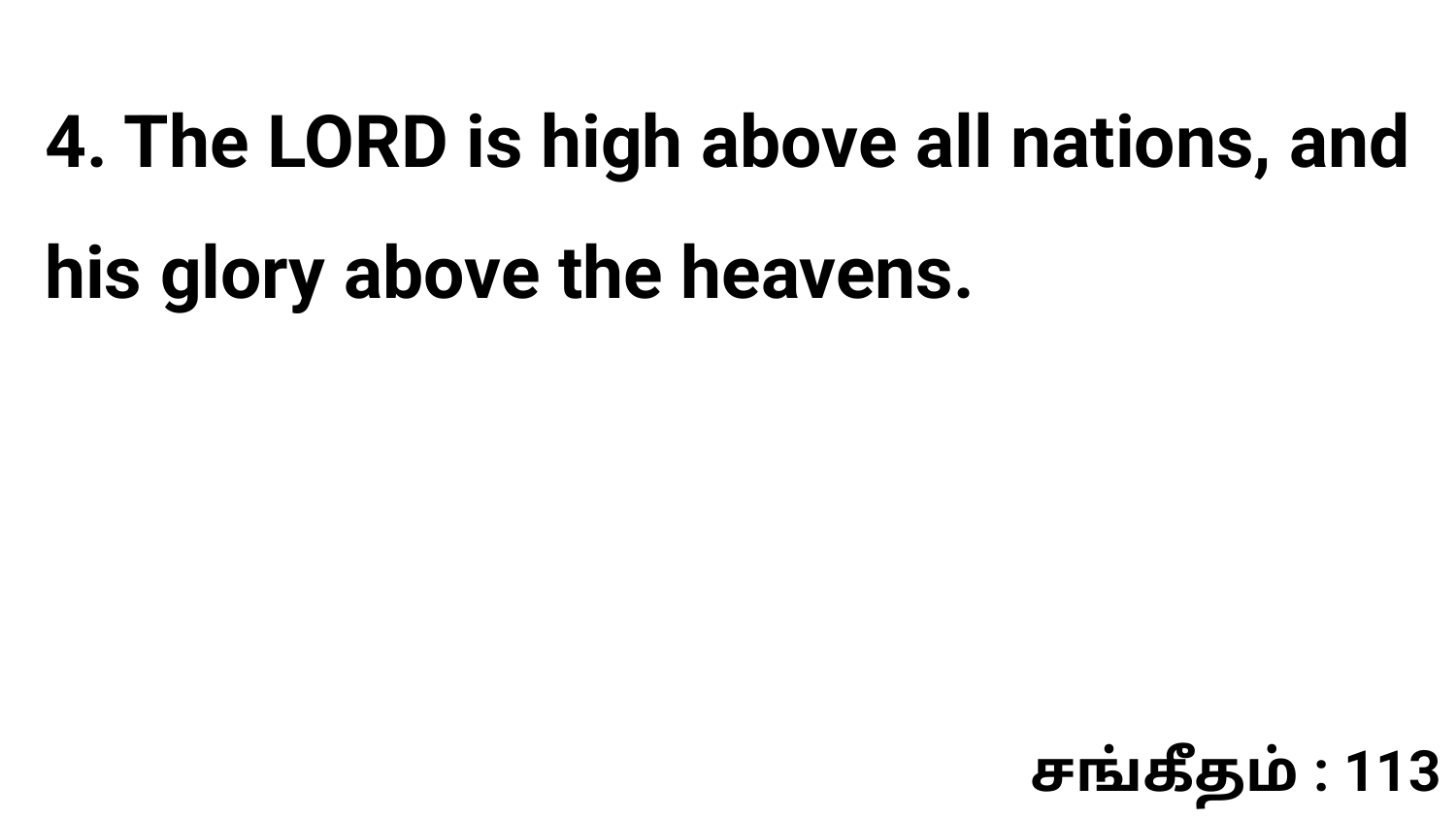

4. The LORD is high above all nations, and his glory above the heavens.
சங்கீதம் : 113